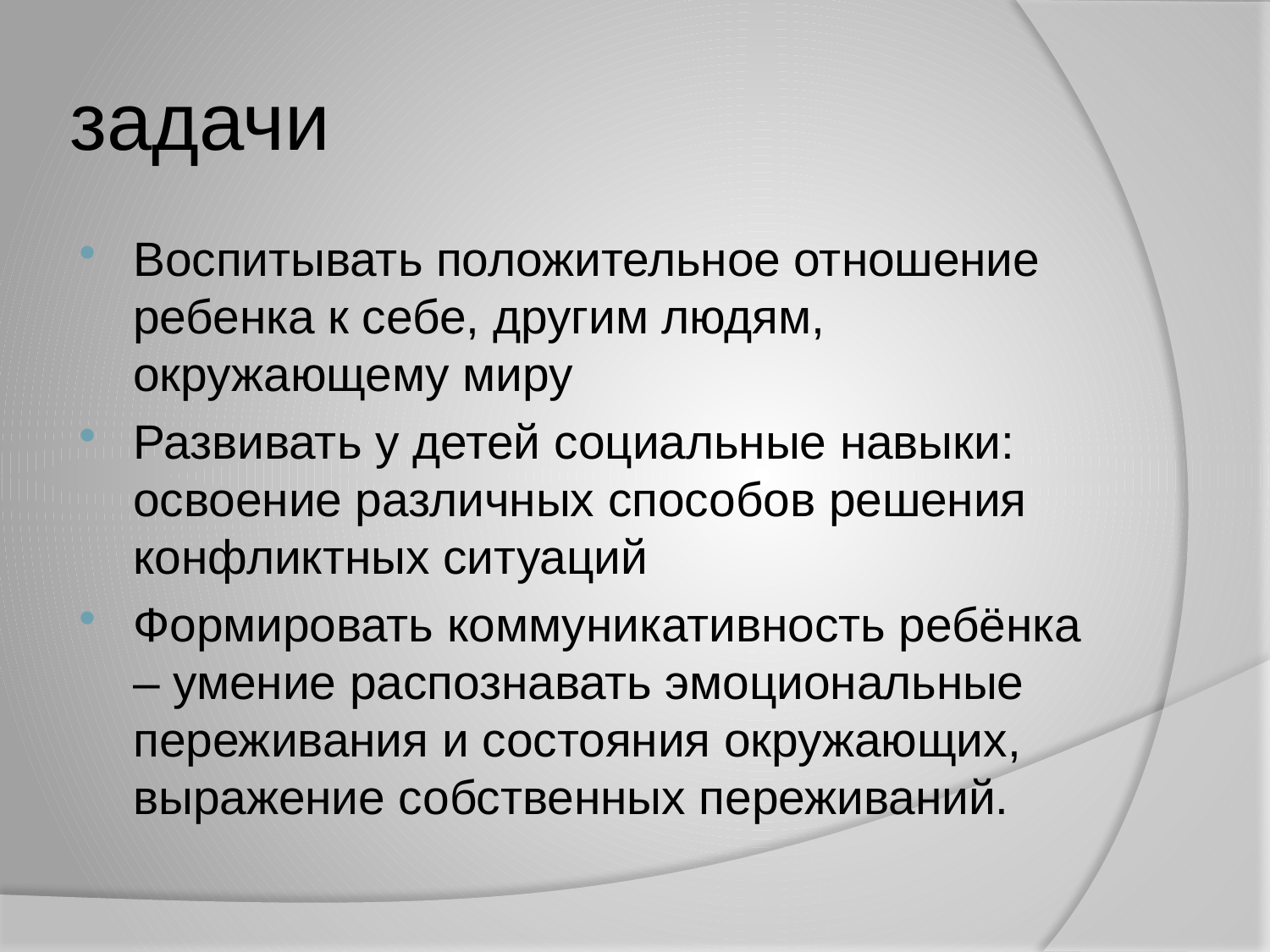

# задачи
Воспитывать положительное отношение ребенка к себе, другим людям, окружающему миру
Развивать у детей социальные навыки: освоение различных способов решения конфликтных ситуаций
Формировать коммуникативность ребёнка – умение распознавать эмоциональные переживания и состояния окружающих, выражение собственных переживаний.